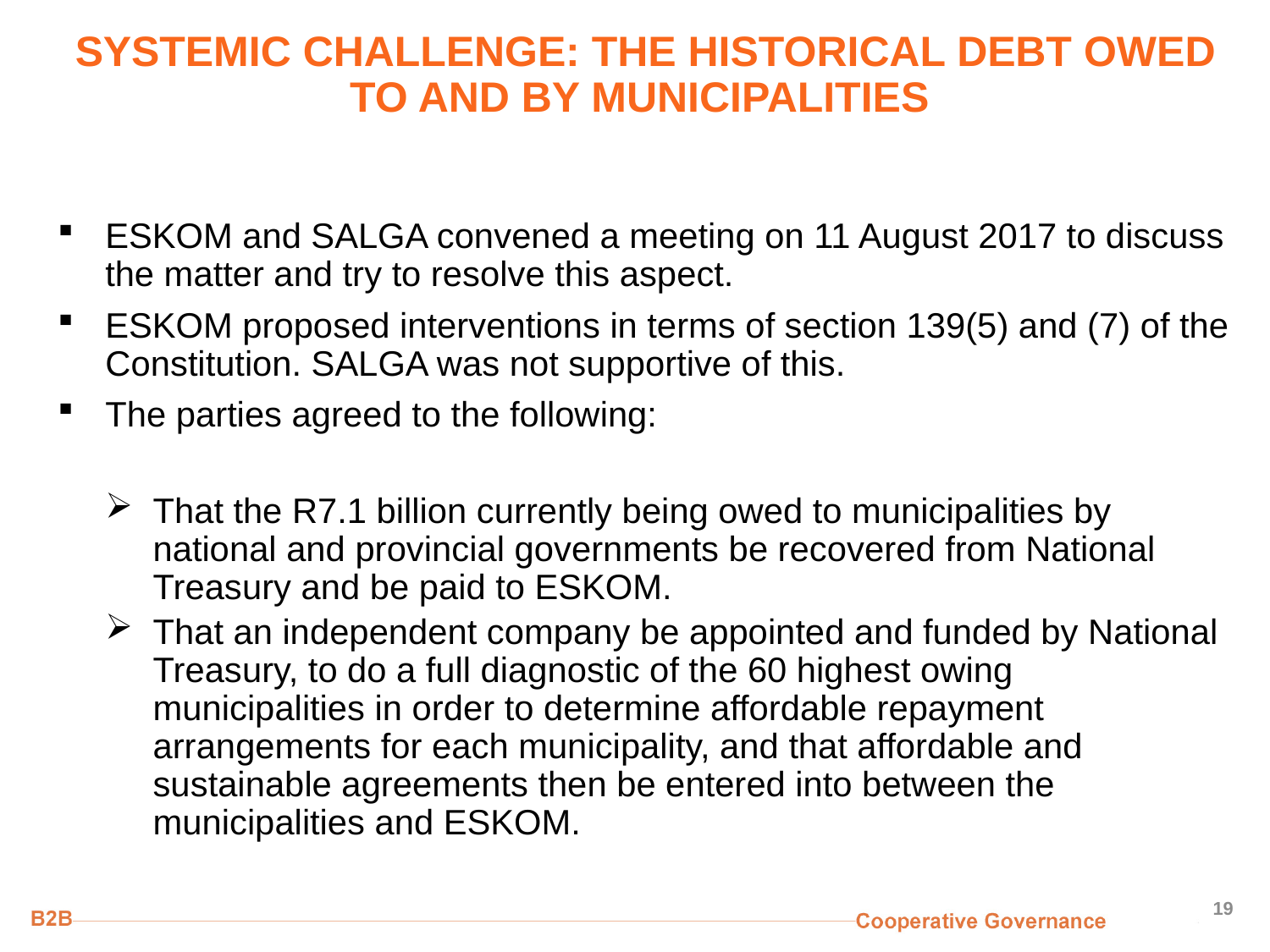

# SYSTEMIC CHALLENGE: THE HISTORICAL DEBT OWED TO AND BY MUNICIPALITIES

ESKOM and SALGA convened a meeting on 11 August 2017 to discuss the matter and try to resolve this aspect.
ESKOM proposed interventions in terms of section 139(5) and (7) of the Constitution. SALGA was not supportive of this.
The parties agreed to the following:

That the R7.1 billion currently being owed to municipalities by national and provincial governments be recovered from National Treasury and be paid to ESKOM.
That an independent company be appointed and funded by National Treasury, to do a full diagnostic of the 60 highest owing municipalities in order to determine affordable repayment arrangements for each municipality, and that affordable and sustainable agreements then be entered into between the municipalities and ESKOM.

19